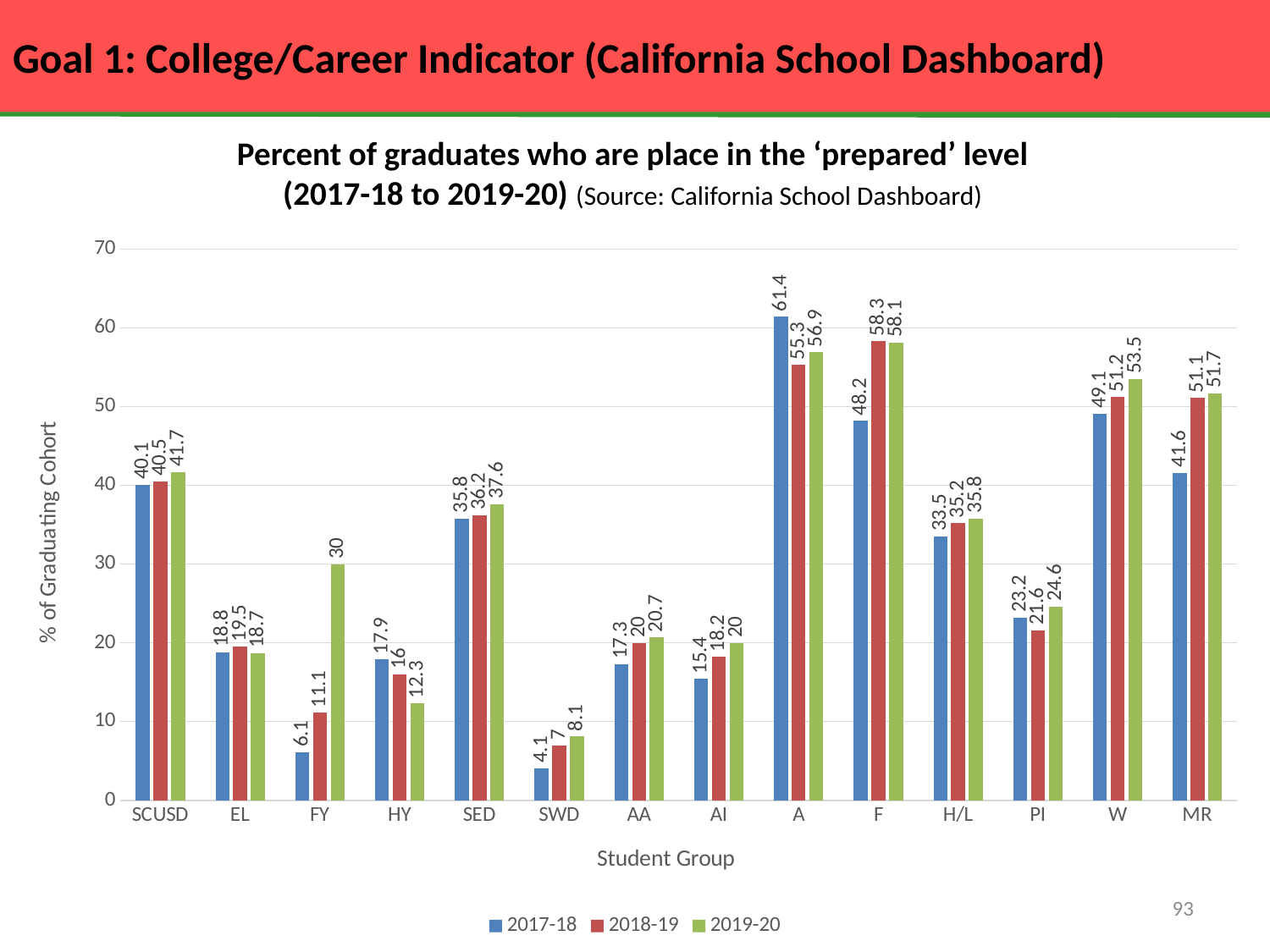

# Goal 1: College/Career Indicator (California School Dashboard)
Percent of graduates who are place in the ‘prepared’ level
(2017-18 to 2019-20) (Source: California School Dashboard)

### Chart

| Category | 2017-18 | 2018-19 | 2019-20 |
|---|---|---|---|
| SCUSD | 40.1 | 40.5 | 41.7 |
| EL | 18.8 | 19.5 | 18.7 |
| FY | 6.1 | 11.1 | 30.0 |
| HY | 17.9 | 16.0 | 12.3 |
| SED | 35.8 | 36.2 | 37.6 |
| SWD | 4.1 | 7.0 | 8.1 |
| AA | 17.3 | 20.0 | 20.7 |
| AI | 15.4 | 18.2 | 20.0 |
| A | 61.4 | 55.3 | 56.9 |
| F | 48.2 | 58.3 | 58.1 |
| H/L | 33.5 | 35.2 | 35.8 |
| PI | 23.2 | 21.6 | 24.6 |
| W | 49.1 | 51.2 | 53.5 |
| MR | 41.6 | 51.1 | 51.7 |
93